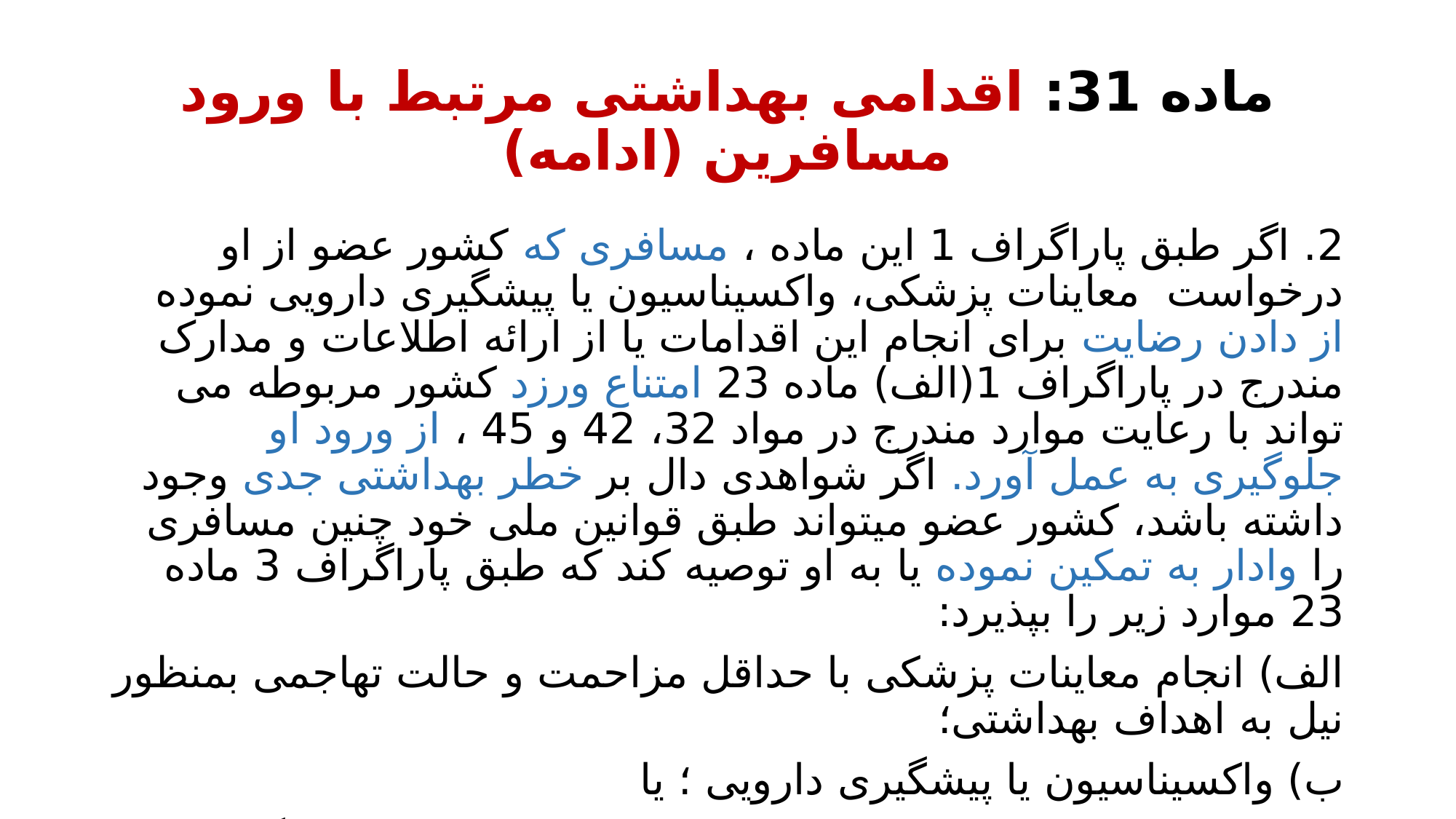

# ماده 31: اقدامی بهداشتی مرتبط با ورود مسافرین (ادامه)
2. اگر طبق پاراگراف 1 این ماده ، مسافری که کشور عضو از او درخواست  معاینات پزشکی، واکسیناسیون یا پیشگیری دارویی نموده از دادن رضایت برای انجام این اقدامات یا از ارائه اطلاعات و مدارک مندرج در پاراگراف 1(الف) ماده 23 امتناع ورزد کشور مربوطه می تواند با رعایت موارد مندرج در مواد 32، 42 و 45 ، از ورود او جلوگیری به عمل آورد. اگر شواهدی دال بر خطر بهداشتی جدی وجود داشته باشد، کشور عضو می­تواند طبق قوانین ملی خود چنین مسافری را وادار به تمکین نموده یا به او توصیه کند که طبق پاراگراف 3 ماده 23 موارد زیر را بپذیرد:
الف) انجام معاینات پزشکی با حداقل مزاحمت و حالت تهاجمی بمنظور نیل به اهداف بهداشتی؛
ب) واکسیناسیون یا پیشگیری­ دارویی ؛ یا
ج) انجام اقدامات بهداشتی اضافی پذیرفته شده در جهت پیشگیری یا کنترل انتشار بیماری شامل جداسازی، قرنطینه یا قرار دادن بیمار تحت نظارت بهداشتی.